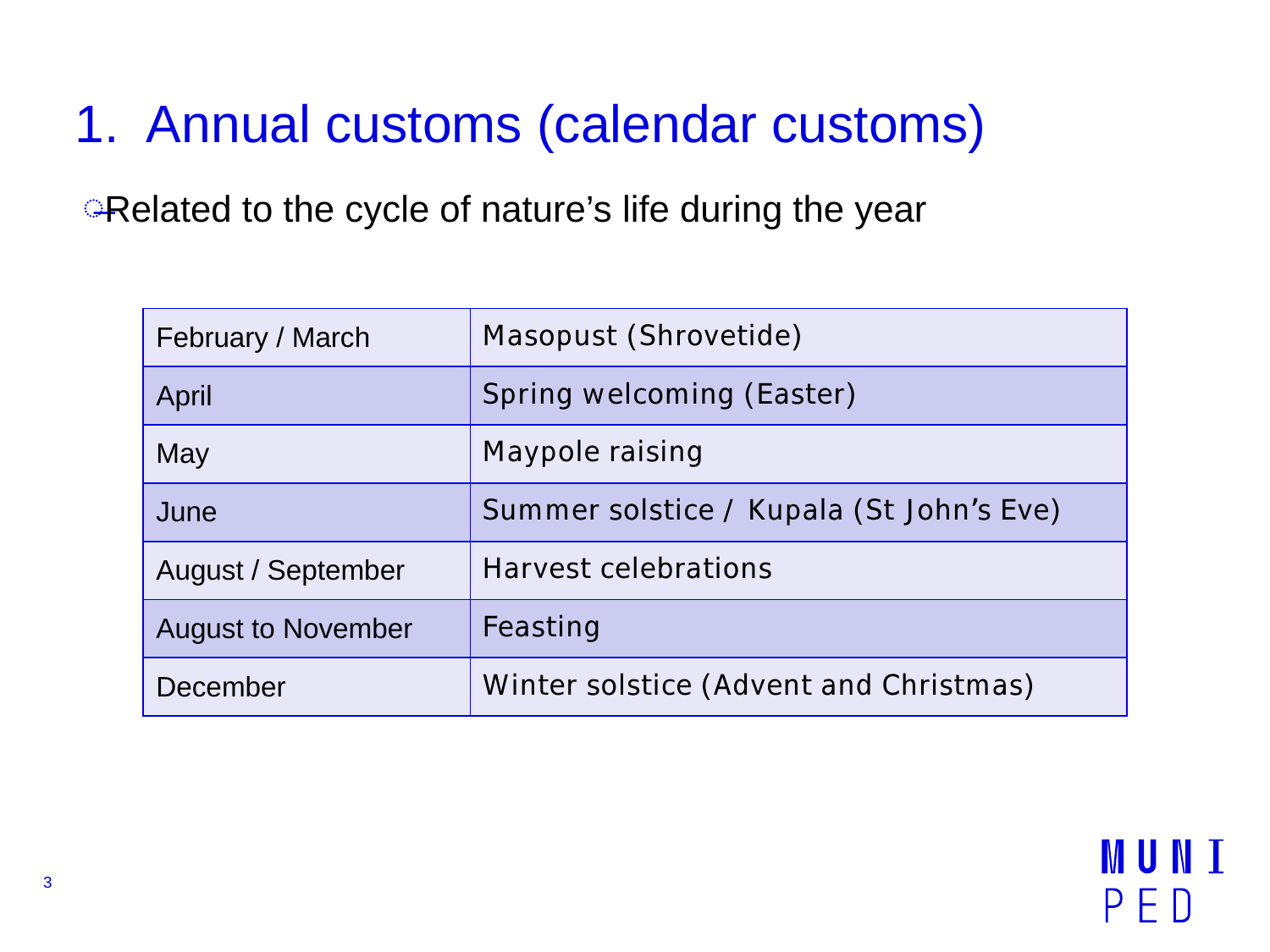

# Annual customs (calendar customs)
Related to the cycle of nature’s life during the year

| February / March | Masopust (Shrovetide) |
| --- | --- |
| April | Spring welcoming (Easter) |
| May | Maypole raising |
| June | Summer solstice / Kupala (St John’s Eve) |
| August / September | Harvest celebrations |
| August to November | Feasting |
| December | Winter solstice (Advent and Christmas) |
3